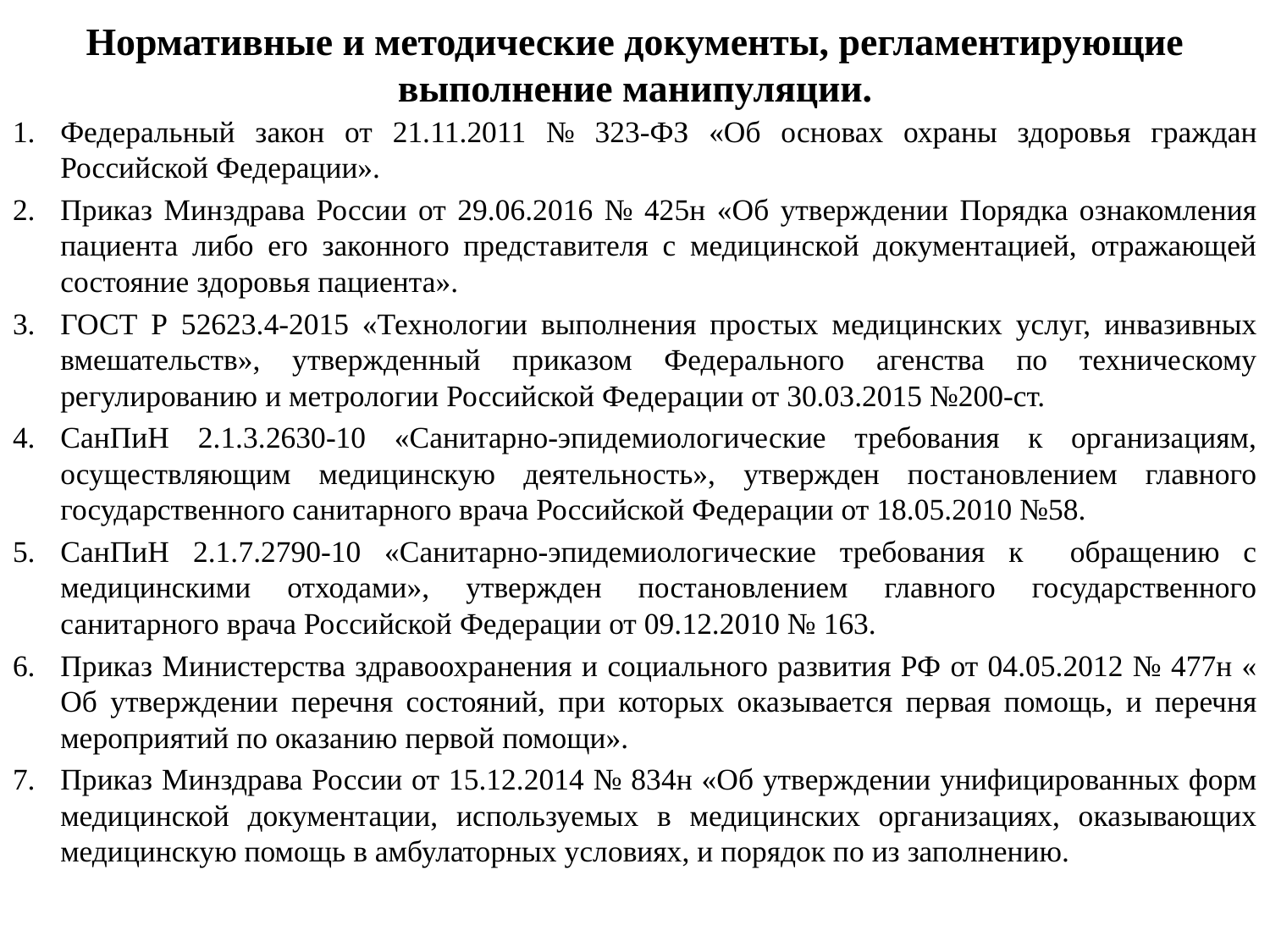

# Нормативные и методические документы, регламентирующие выполнение манипуляции.
Федеральный закон от 21.11.2011 № 323-ФЗ «Об основах охраны здоровья граждан Российской Федерации».
Приказ Минздрава России от 29.06.2016 № 425н «Об утверждении Порядка ознакомления пациента либо его законного представителя с медицинской документацией, отражающей состояние здоровья пациента».
ГОСТ Р 52623.4-2015 «Технологии выполнения простых медицинских услуг, инвазивных вмешательств», утвержденный приказом Федерального агенства по техническому регулированию и метрологии Российской Федерации от 30.03.2015 №200-ст.
СанПиН 2.1.3.2630-10 «Санитарно-эпидемиологические требования к организациям, осуществляющим медицинскую деятельность», утвержден постановлением главного государственного санитарного врача Российской Федерации от 18.05.2010 №58.
СанПиН 2.1.7.2790-10 «Санитарно-эпидемиологические требования к  обращению с медицинскими отходами», утвержден постановлением главного государственного санитарного врача Российской Федерации от 09.12.2010 № 163.
Приказ Министерства здравоохранения и социального развития РФ от 04.05.2012 № 477н « Об утверждении перечня состояний, при которых оказывается первая помощь, и перечня мероприятий по оказанию первой помощи».
Приказ Минздрава России от 15.12.2014 № 834н «Об утверждении унифицированных форм медицинской документации, используемых в медицинских организациях, оказывающих медицинскую помощь в амбулаторных условиях, и порядок по из заполнению.